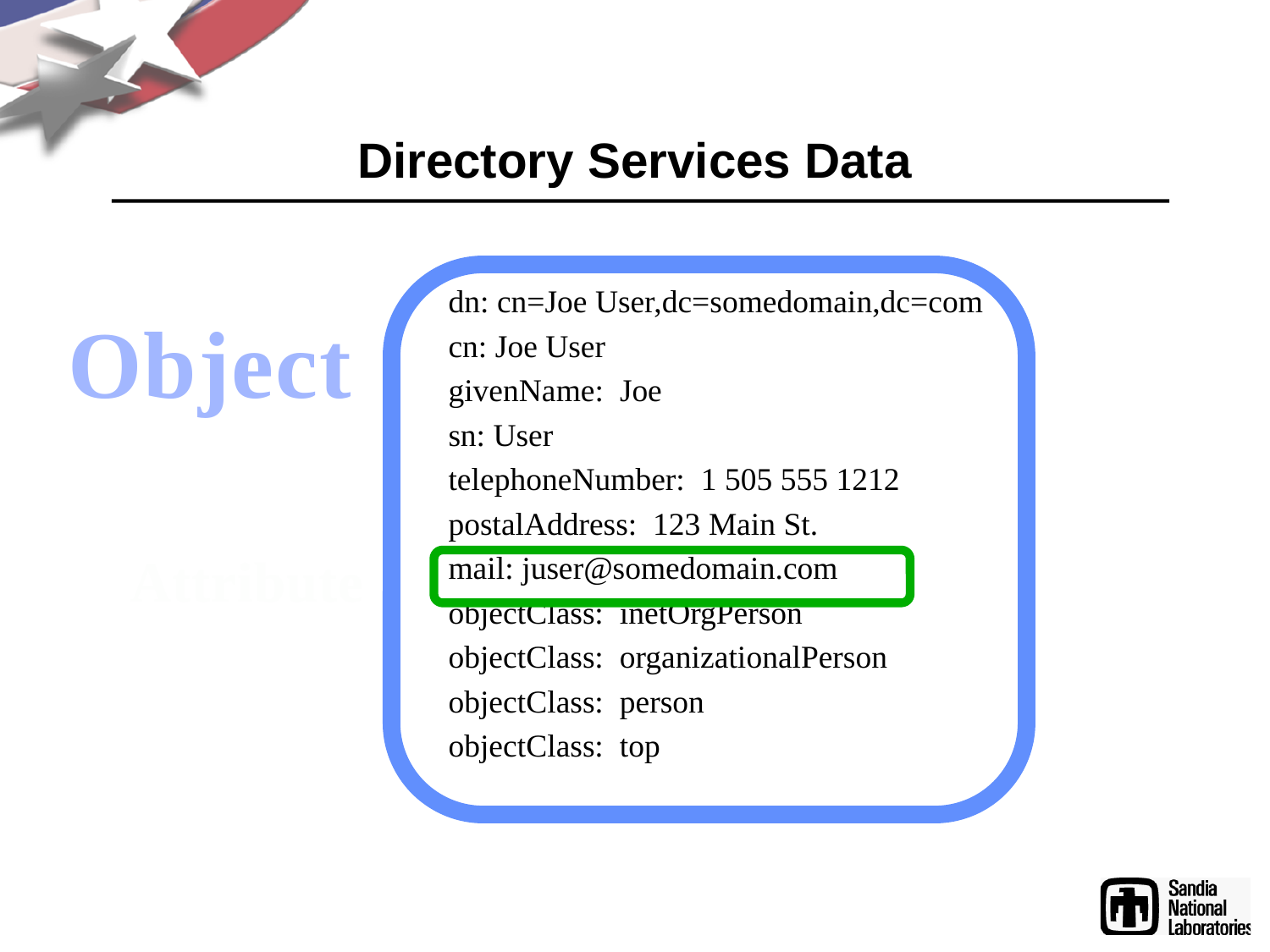

# Directory Services Data

Object
dn: cn=Joe User,dc=somedomain,dc=com
cn: Joe User
givenName:  Joe
sn: User
telephoneNumber:  1 505 555 1212
postalAddress:  123 Main St.
mail: juser@somedomain.com
objectClass:  inetOrgPerson
objectClass:  organizationalPerson
objectClass:  person
objectClass:  top

Attribute